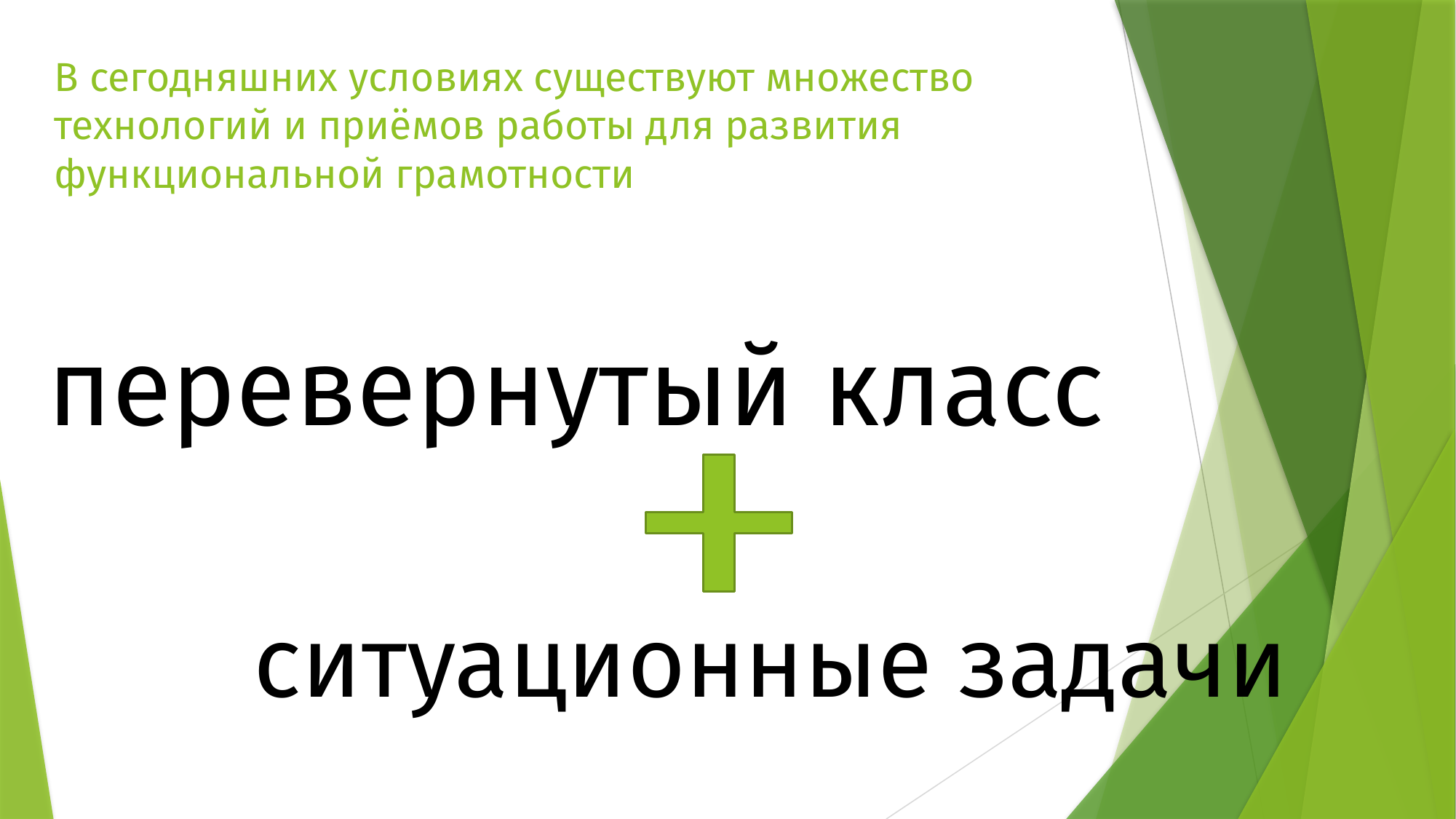

# В сегодняшних условиях существуют множество технологий и приёмов работы для развития функциональной грамотности
перевернутый класс

ситуационные задачи